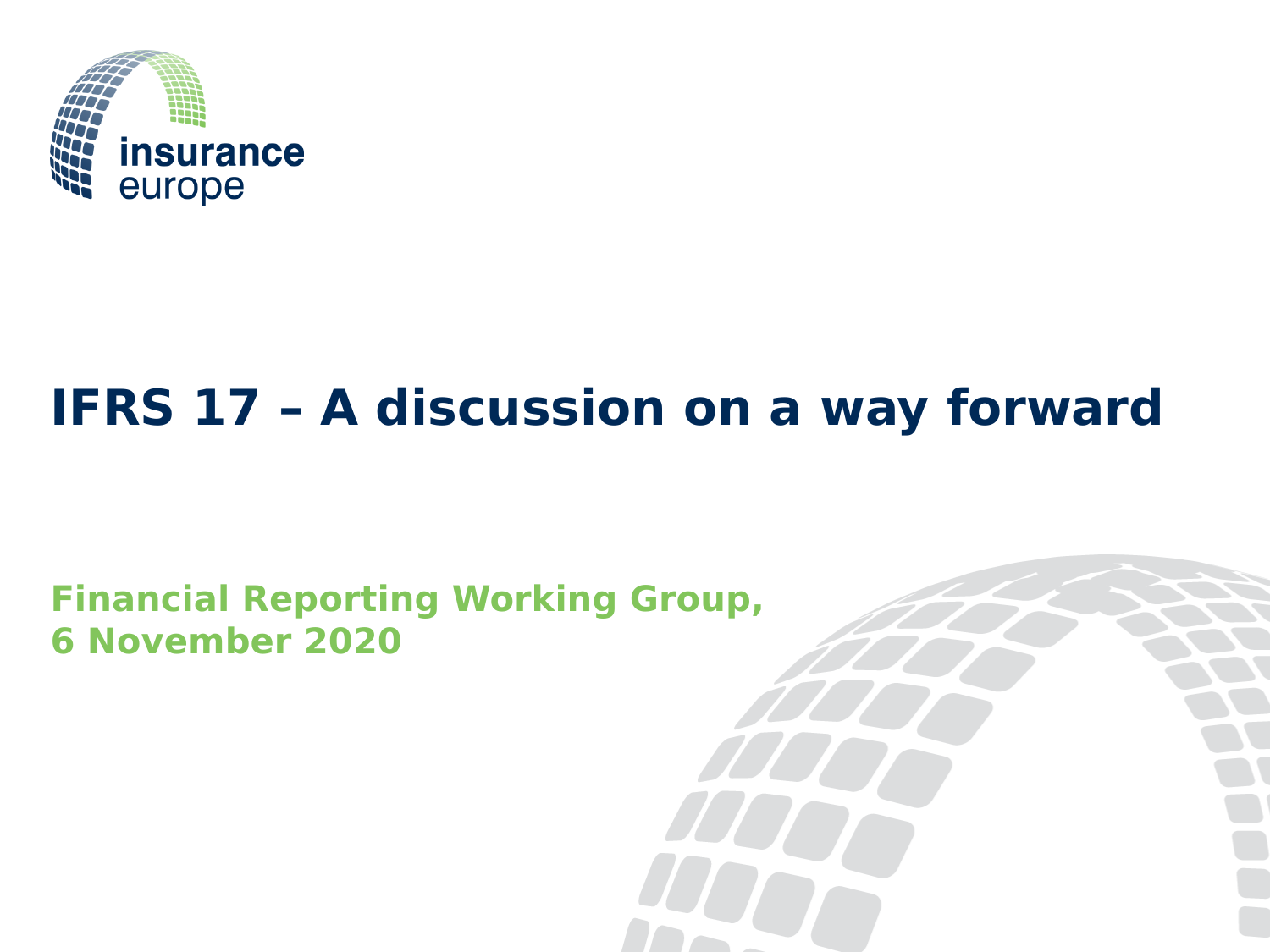

# IFRS 17 – A discussion on a way forward
Financial Reporting Working Group, 6 November 2020